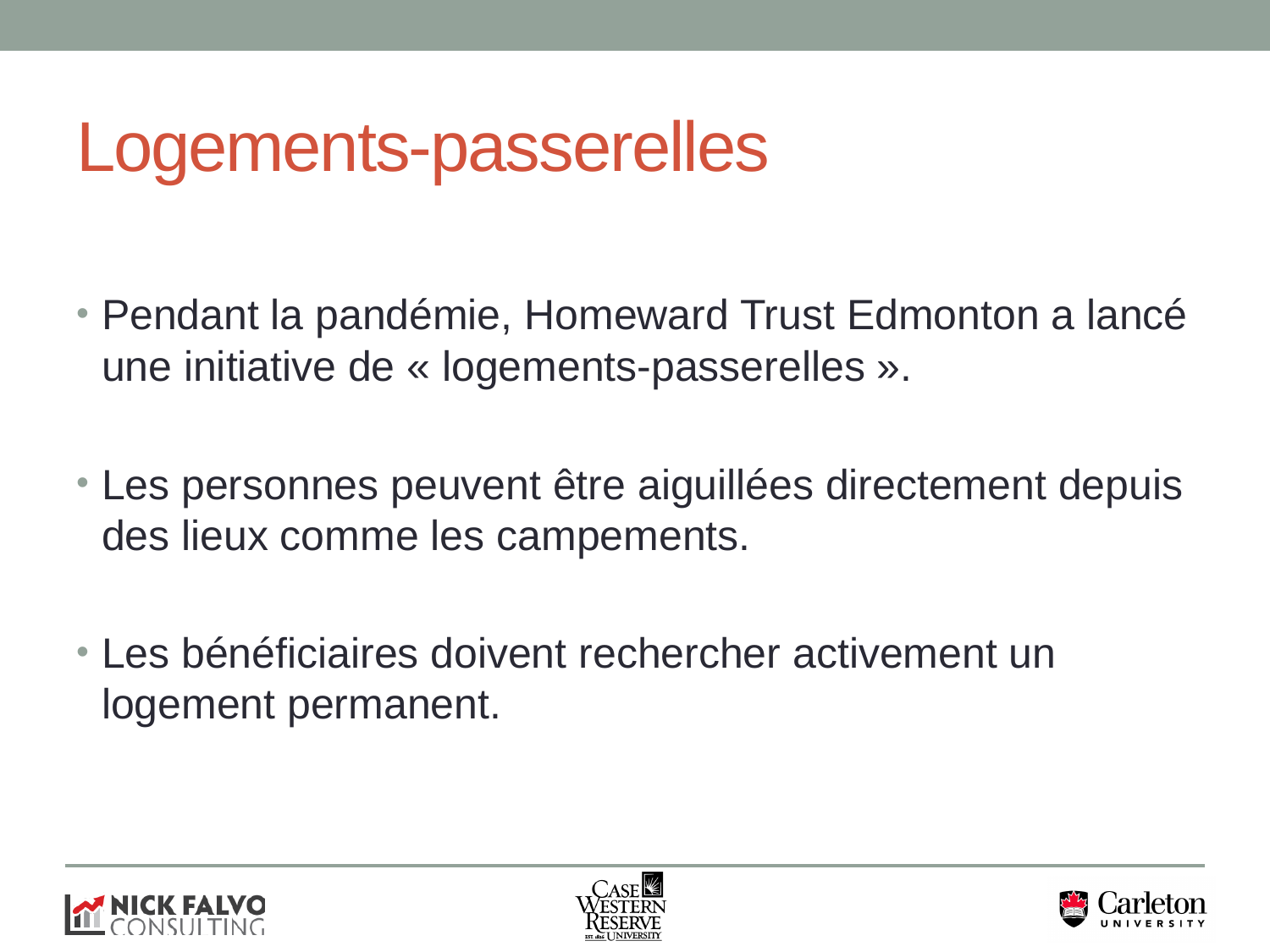

# Logements-passerelles

Pendant la pandémie, Homeward Trust Edmonton a lancé une initiative de « logements-passerelles ».

Les personnes peuvent être aiguillées directement depuis des lieux comme les campements.

Les bénéficiaires doivent rechercher activement un logement permanent.